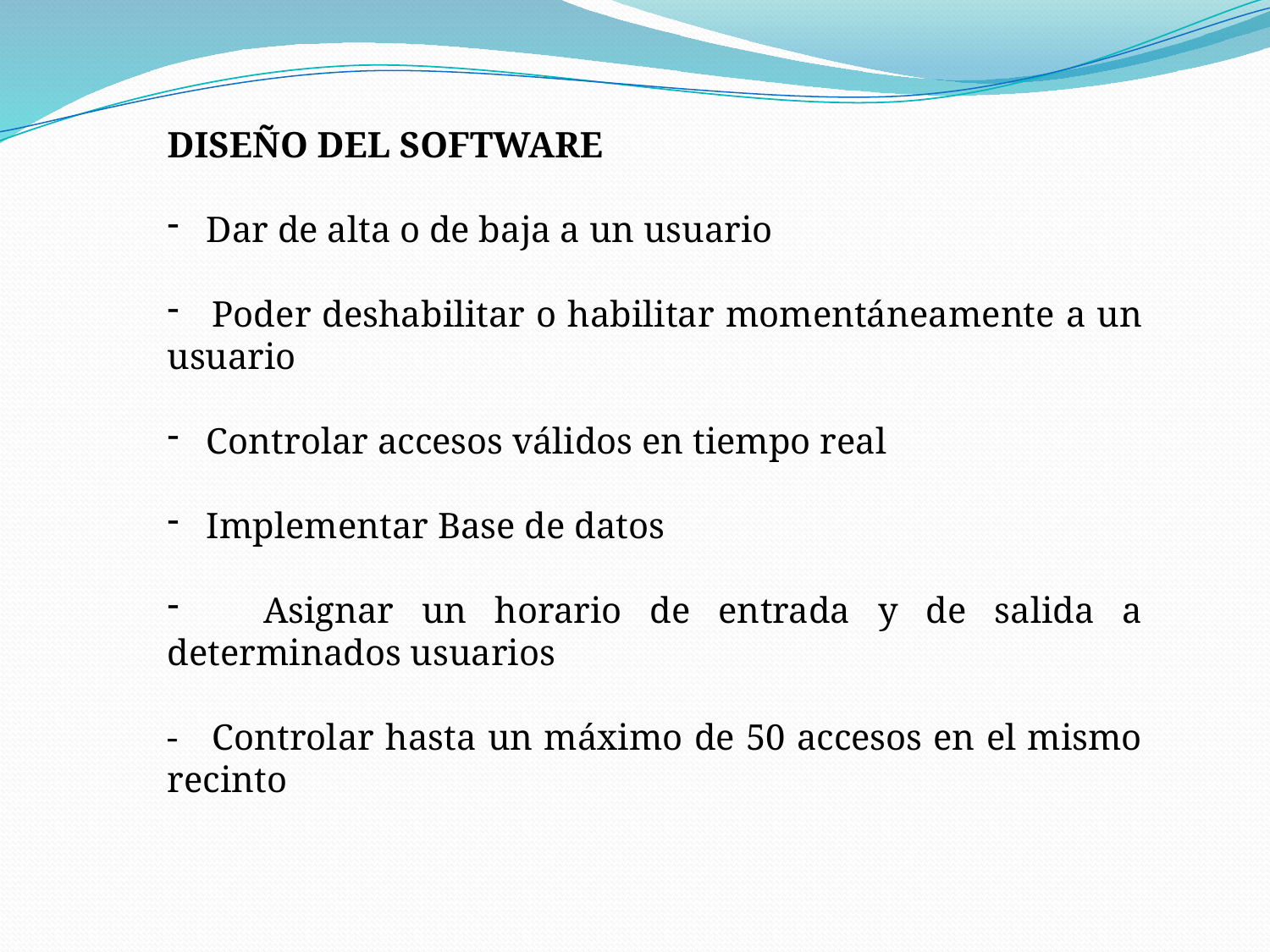

DISEÑO DEL SOFTWARE

   Dar de alta o de baja a un usuario

   Poder deshabilitar o habilitar momentáneamente a un usuario

   Controlar accesos válidos en tiempo real

   Implementar Base de datos

   Asignar un horario de entrada y de salida a determinados usuarios

-   Controlar hasta un máximo de 50 accesos en el mismo recinto